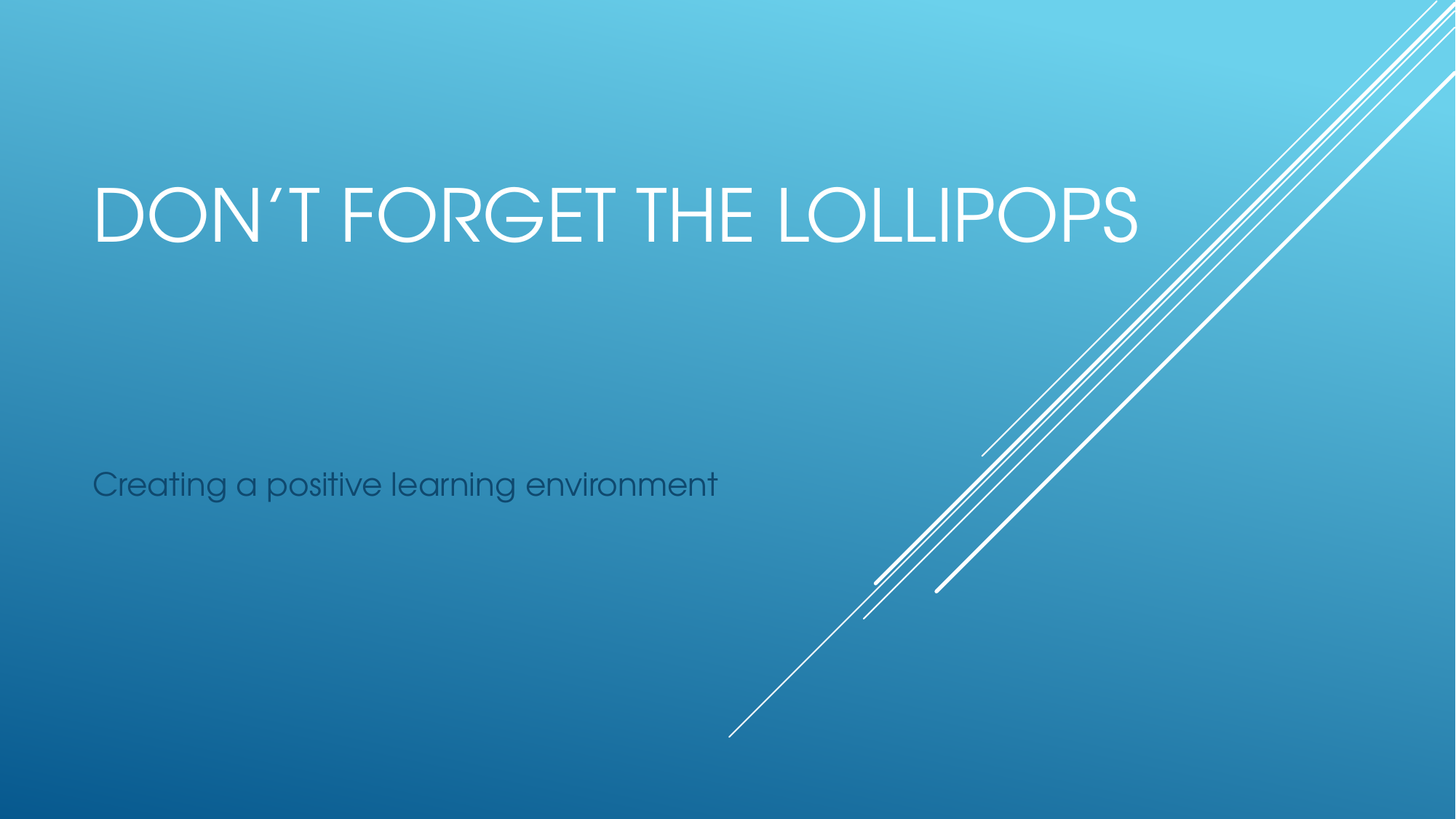

# Don’t forget the lollipops
Creating a positive learning environment